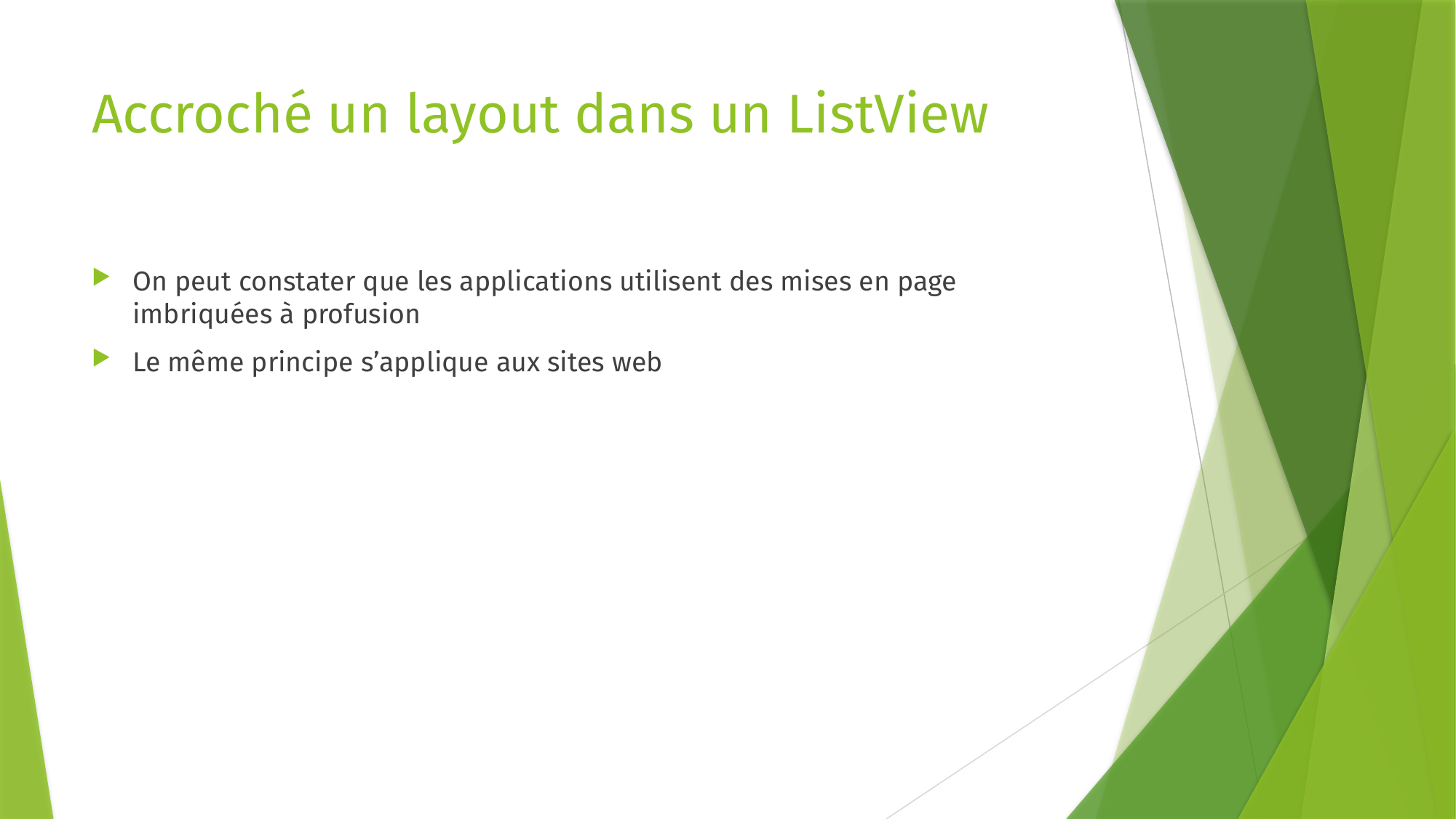

# Accroché un layout dans un ListView
On peut constater que les applications utilisent des mises en page imbriquées à profusion
Le même principe s’applique aux sites web